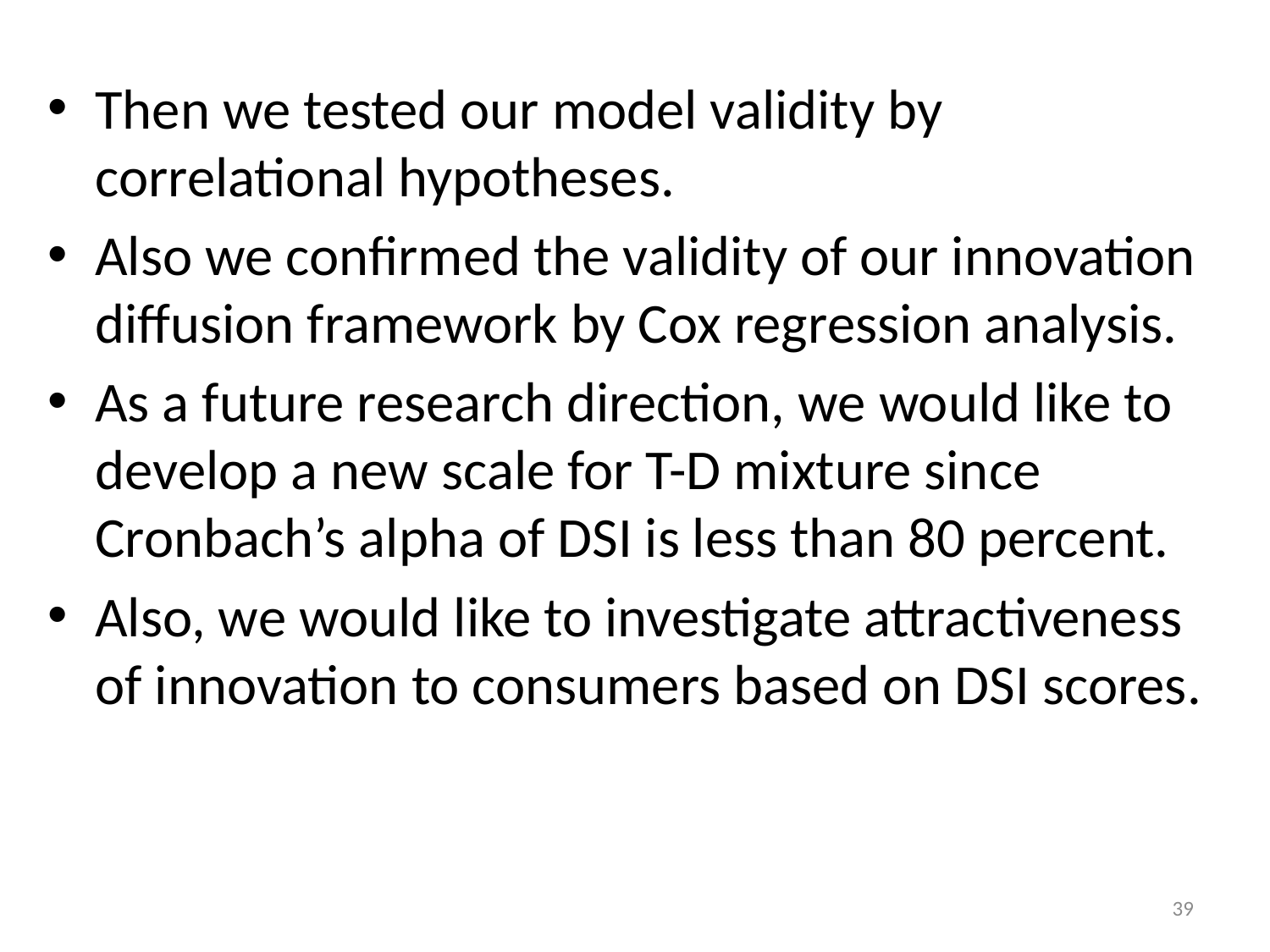

Then we tested our model validity by correlational hypotheses.
Also we confirmed the validity of our innovation diffusion framework by Cox regression analysis.
As a future research direction, we would like to develop a new scale for T-D mixture since Cronbach’s alpha of DSI is less than 80 percent.
Also, we would like to investigate attractiveness of innovation to consumers based on DSI scores.

39